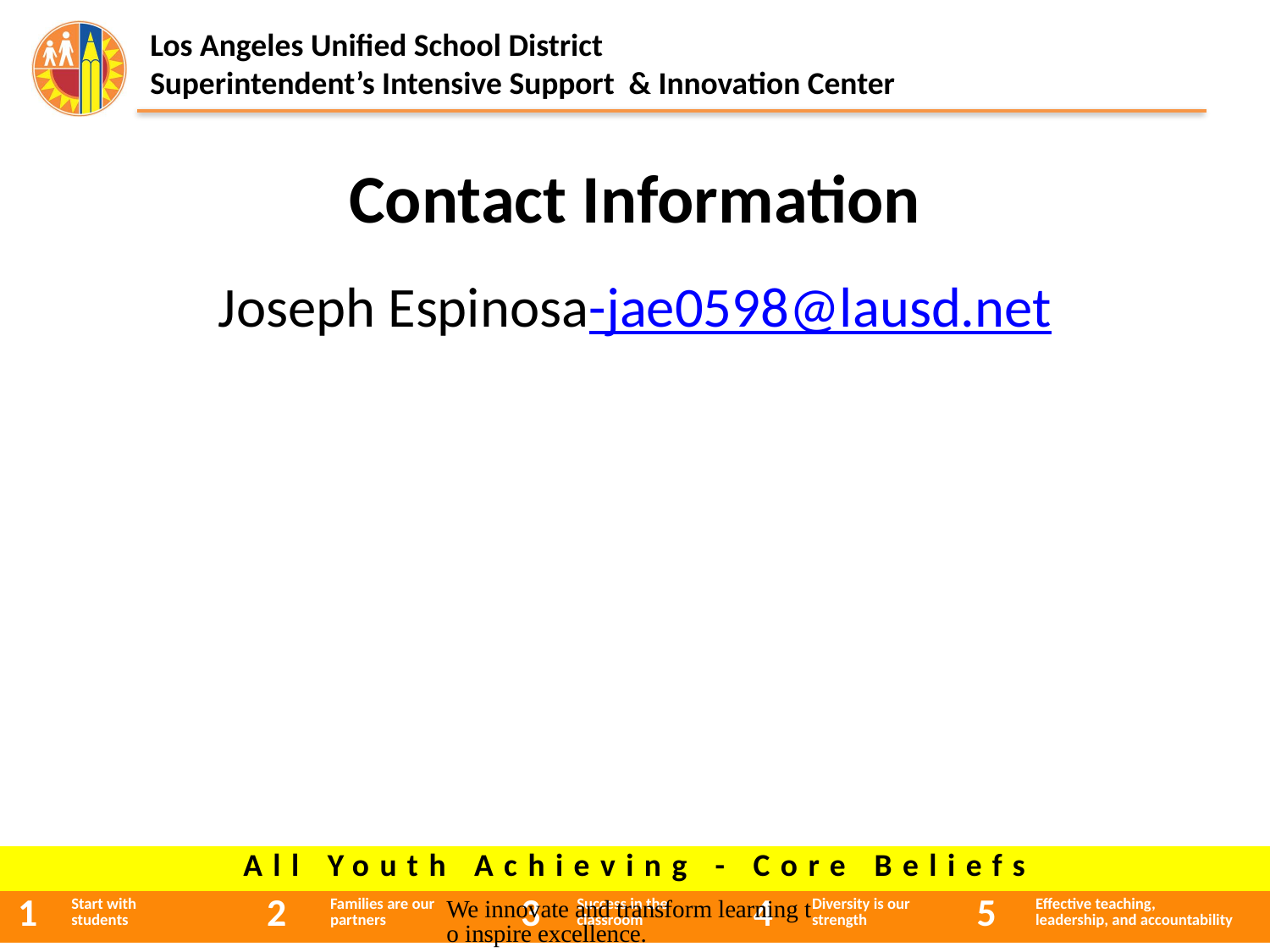

# Contact Information
Joseph Espinosa-jae0598@lausd.net

We innovate and transform learning to inspire excellence.